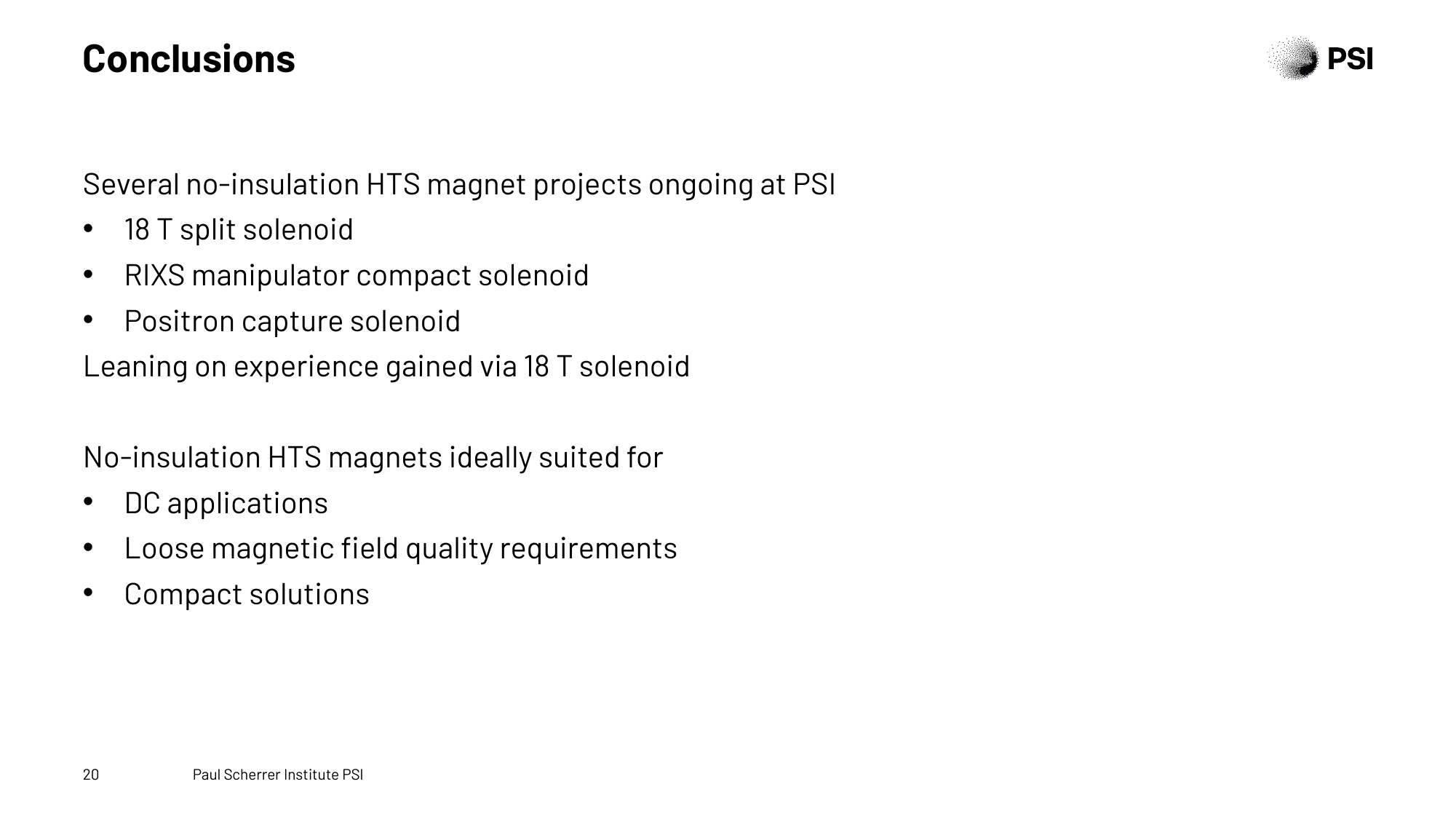

# Conclusions
Several no-insulation HTS magnet projects ongoing at PSI
18 T split solenoid
RIXS manipulator compact solenoid
Positron capture solenoid
Leaning on experience gained via 18 T solenoid

No-insulation HTS magnets ideally suited for
DC applications
Loose magnetic field quality requirements
Compact solutions

20
Paul Scherrer Institute PSI